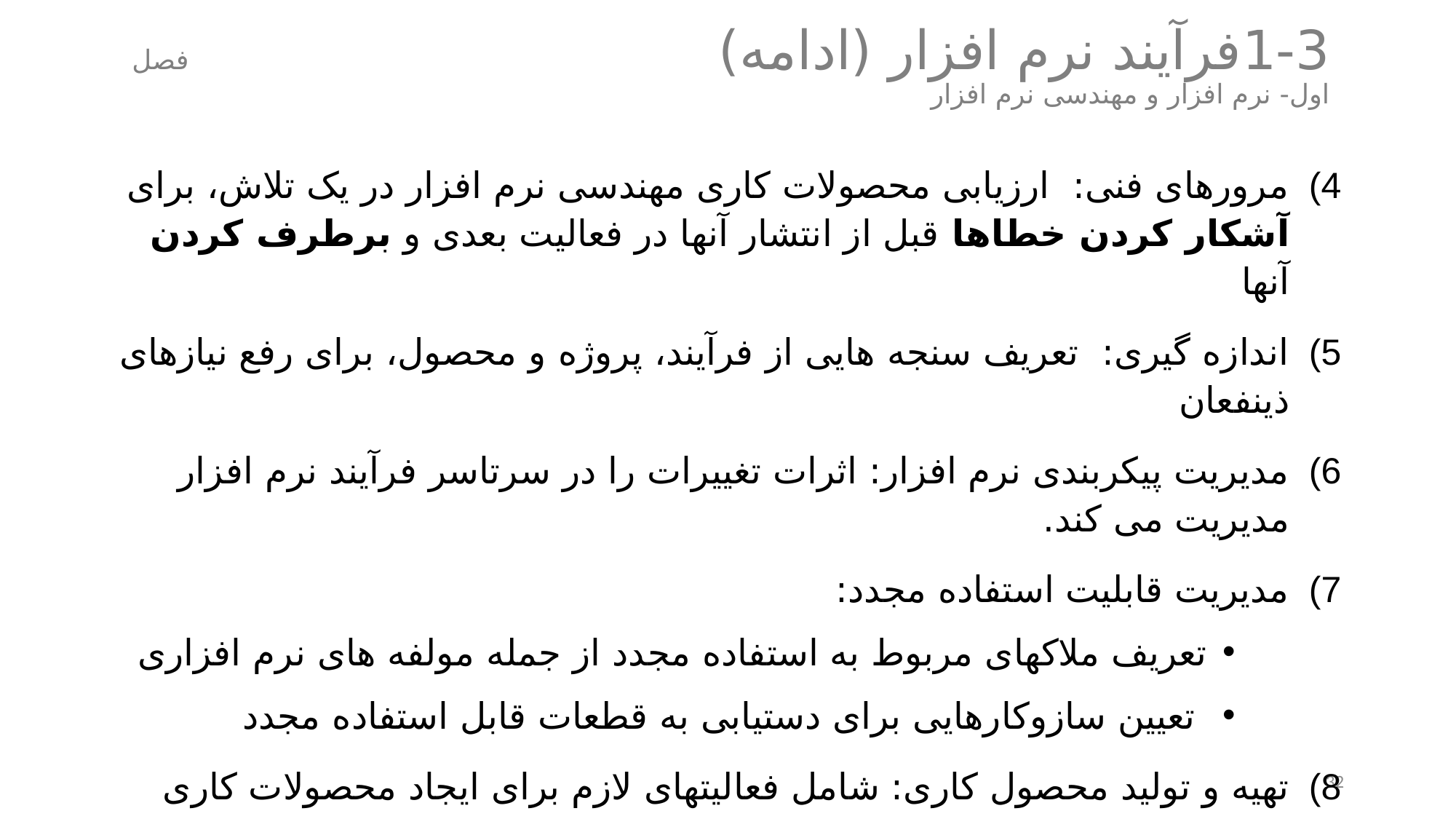

# 1-3	فرآیند نرم افزار (ادامه)                               فصل اول- نرم افزار و مهندسی نرم افزار
مرورهای فنی:  ارزیابی محصولات کاری مهندسی نرم افزار در یک تلاش، برای آشکار کردن خطاها قبل از انتشار آنها در فعالیت بعدی و برطرف کردن آنها
اندازه گیری:  تعریف سنجه هایی از فرآیند، پروژه و محصول، برای رفع نیازهای ذینفعان
مدیریت پیکربندی نرم افزار: اثرات تغییرات را در سرتاسر فرآیند نرم افزار مدیریت می کند.
مدیریت قابلیت استفاده مجدد:
تعریف ملاکهای مربوط به استفاده مجدد از جمله مولفه های نرم افزاری
 تعیین سازوکارهایی برای دستیابی به قطعات قابل استفاده مجدد
تهیه و تولید محصول کاری: شامل فعالیتهای لازم برای ایجاد محصولات کاری
			(از قبیل مدلها، مستندات، رویداد نگارها (Log)، فرمها و فهرستها)
32